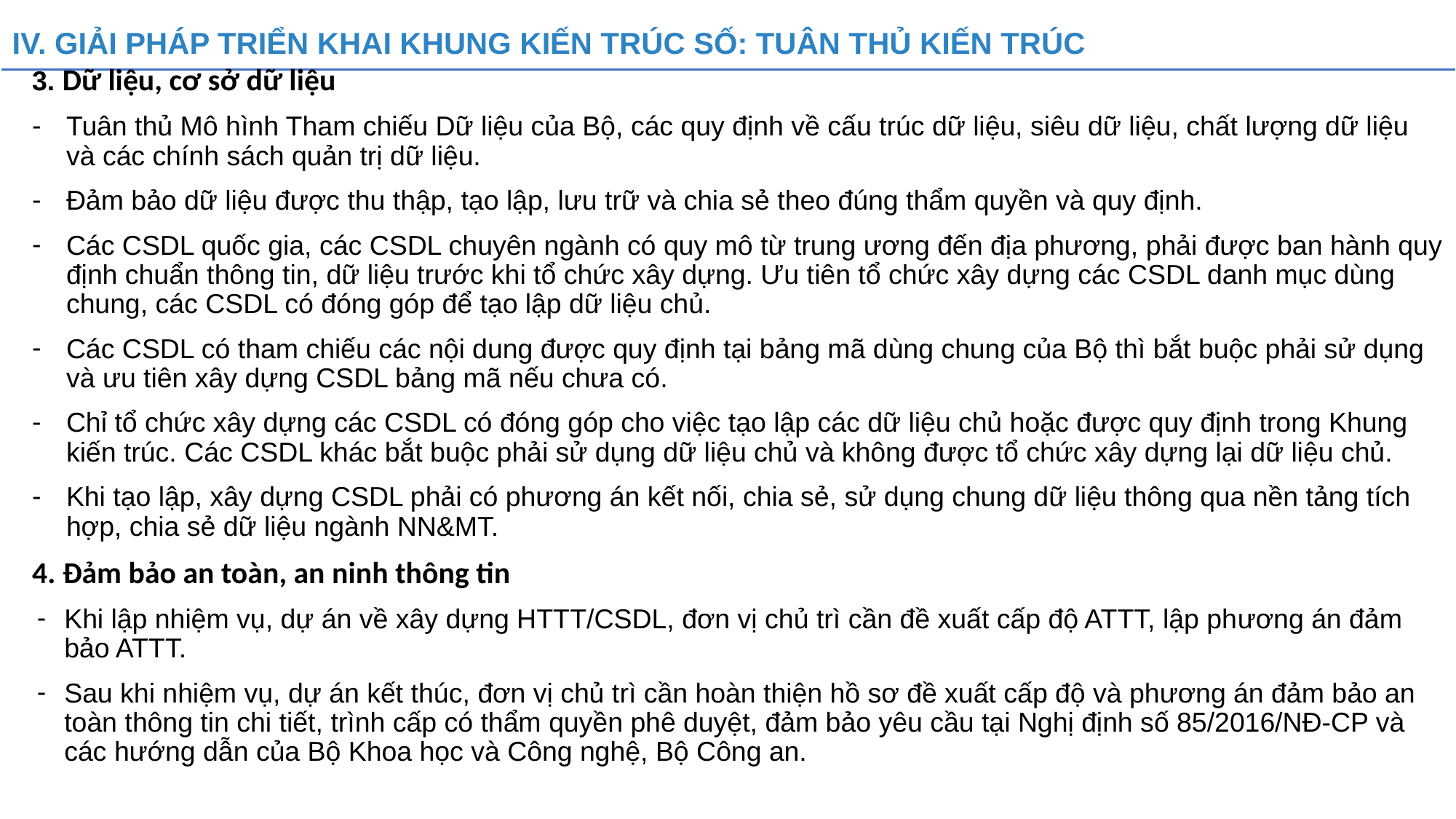

IV. GIẢI PHÁP TRIỂN KHAI KHUNG KIẾN TRÚC SỐ: TUÂN THỦ KIẾN TRÚC
3. Dữ liệu, cơ sở dữ liệu
Tuân thủ Mô hình Tham chiếu Dữ liệu của Bộ, các quy định về cấu trúc dữ liệu, siêu dữ liệu, chất lượng dữ liệu và các chính sách quản trị dữ liệu.
Đảm bảo dữ liệu được thu thập, tạo lập, lưu trữ và chia sẻ theo đúng thẩm quyền và quy định.
Các CSDL quốc gia, các CSDL chuyên ngành có quy mô từ trung ương đến địa phương, phải được ban hành quy định chuẩn thông tin, dữ liệu trước khi tổ chức xây dựng. Ưu tiên tổ chức xây dựng các CSDL danh mục dùng chung, các CSDL có đóng góp để tạo lập dữ liệu chủ.
Các CSDL có tham chiếu các nội dung được quy định tại bảng mã dùng chung của Bộ thì bắt buộc phải sử dụng và ưu tiên xây dựng CSDL bảng mã nếu chưa có.
Chỉ tổ chức xây dựng các CSDL có đóng góp cho việc tạo lập các dữ liệu chủ hoặc được quy định trong Khung kiến trúc. Các CSDL khác bắt buộc phải sử dụng dữ liệu chủ và không được tổ chức xây dựng lại dữ liệu chủ.
Khi tạo lập, xây dựng CSDL phải có phương án kết nối, chia sẻ, sử dụng chung dữ liệu thông qua nền tảng tích hợp, chia sẻ dữ liệu ngành NN&MT.
4. Đảm bảo an toàn, an ninh thông tin
Khi lập nhiệm vụ, dự án về xây dựng HTTT/CSDL, đơn vị chủ trì cần đề xuất cấp độ ATTT, lập phương án đảm bảo ATTT.
Sau khi nhiệm vụ, dự án kết thúc, đơn vị chủ trì cần hoàn thiện hồ sơ đề xuất cấp độ và phương án đảm bảo an toàn thông tin chi tiết, trình cấp có thẩm quyền phê duyệt, đảm bảo yêu cầu tại Nghị định số 85/2016/NĐ-CP và các hướng dẫn của Bộ Khoa học và Công nghệ, Bộ Công an.